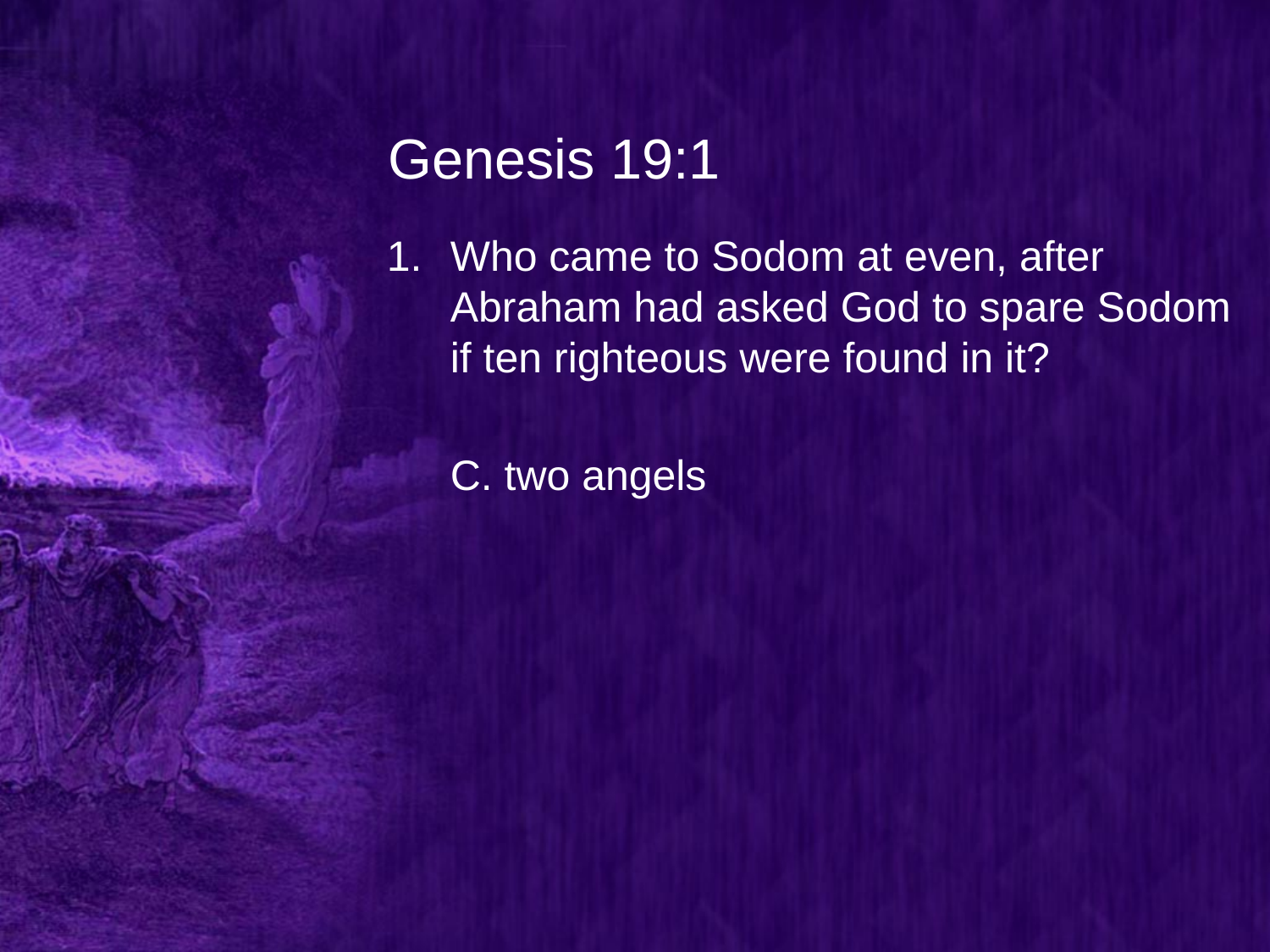

# Genesis 19:1
Who came to Sodom at even, after Abraham had asked God to spare Sodom if ten righteous were found in it?

	C. two angels